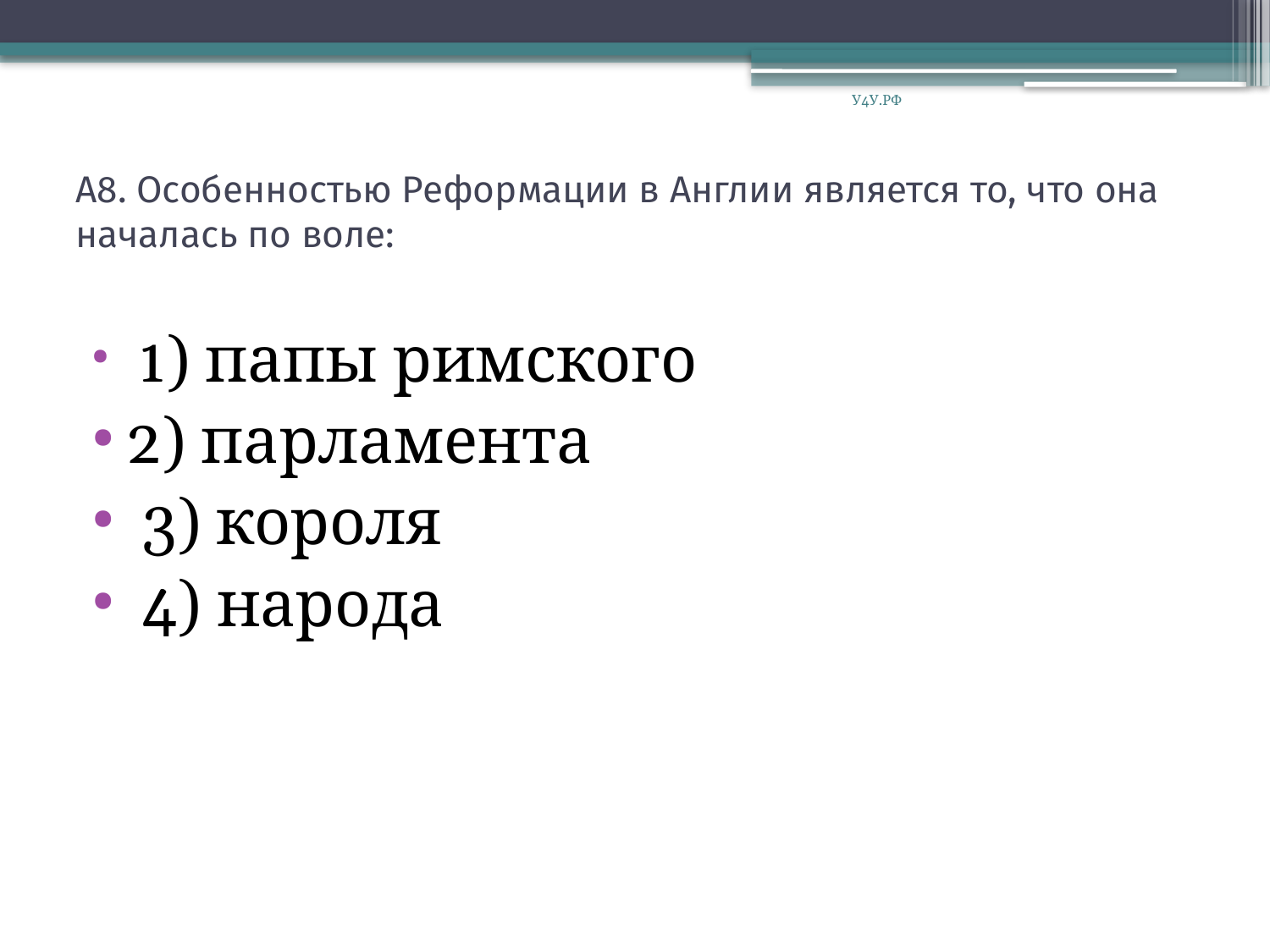

У4У.РФ
# А8. Особенностью Реформации в Англии является то, что она началась по воле:
 1) папы римского
2) парламента
 3) короля
 4) народа